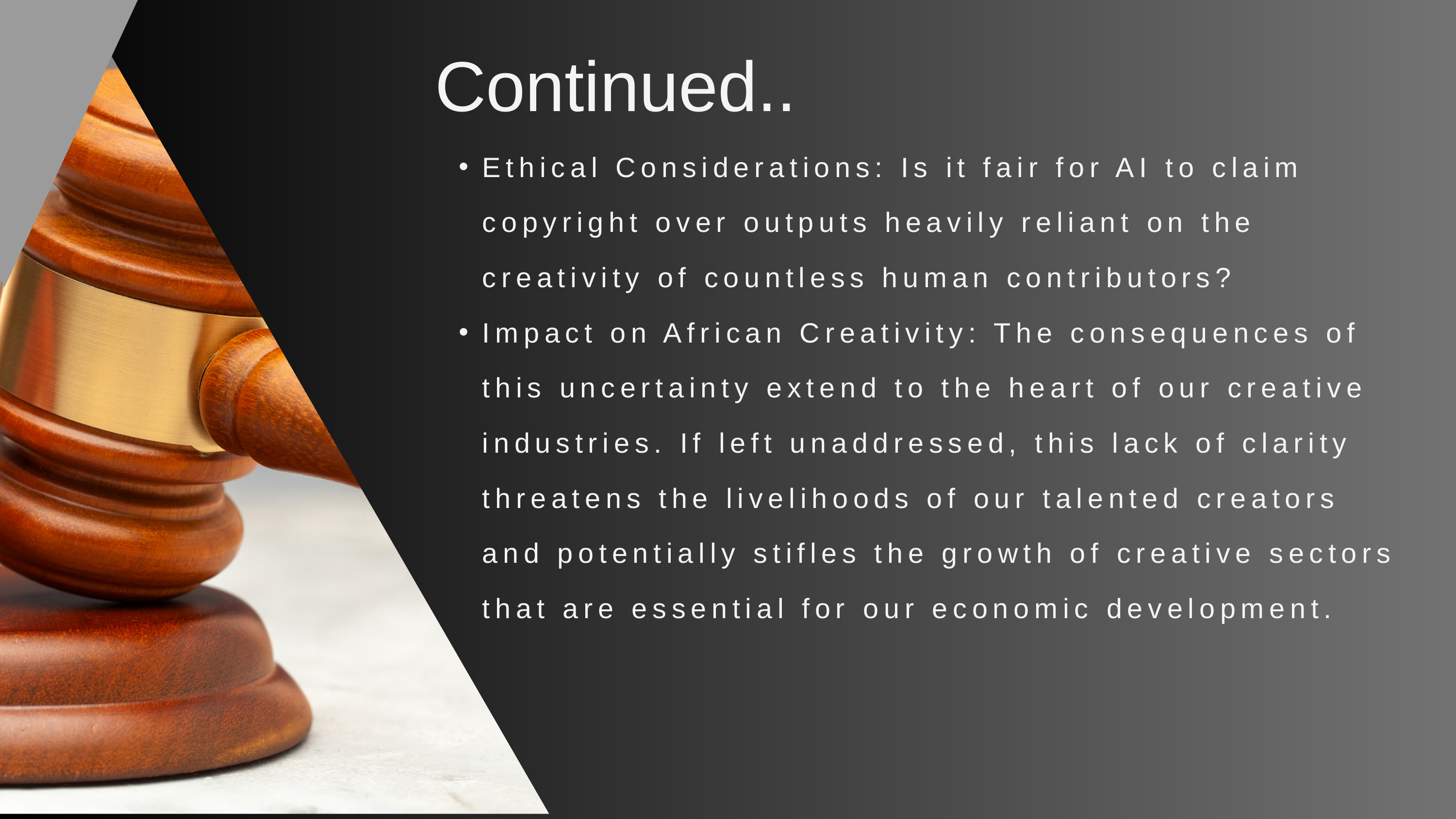

Continued..
Ethical Considerations: Is it fair for AI to claim copyright over outputs heavily reliant on the creativity of countless human contributors?
Impact on African Creativity: The consequences of this uncertainty extend to the heart of our creative industries. If left unaddressed, this lack of clarity threatens the livelihoods of our talented creators and potentially stifles the growth of creative sectors that are essential for our economic development.